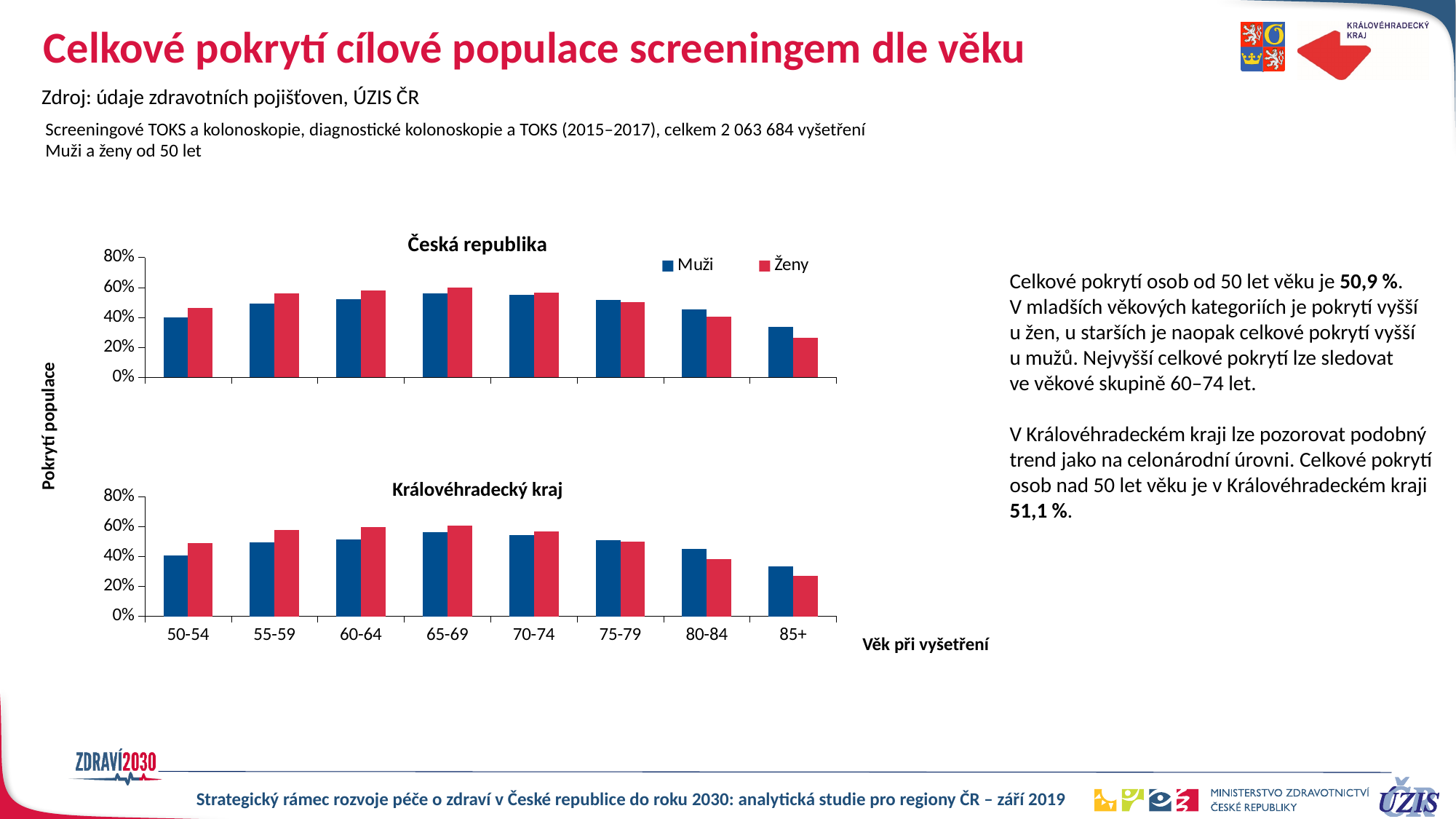

# Celkové pokrytí cílové populace screeningem dle věku
Zdroj: údaje zdravotních pojišťoven, ÚZIS ČR
Screeningové TOKS a kolonoskopie, diagnostické kolonoskopie a TOKS (2015–2017), celkem 2 063 684 vyšetření
Muži a ženy od 50 let
Česká republika

### Chart

| Category | Muži | Ženy |
|---|---|---|
| 50-54 | 0.40073302078766004 | 0.4621832873919118 |
| 55-59 | 0.49348063646887536 | 0.5623557850785628 |
| 60-64 | 0.5195292902245193 | 0.5787844020845141 |
| 65-69 | 0.5611818204753015 | 0.5976094316412841 |
| 70-74 | 0.5526279847028955 | 0.5647985033907553 |
| 75-79 | 0.5170731038642377 | 0.5017916764636727 |
| 80-84 | 0.45585579032864193 | 0.4045052985141953 |
| 85+ | 0.3364390959397293 | 0.26237237109302886 |
Celkové pokrytí osob od 50 let věku je 50,9 %. V mladších věkových kategoriích je pokrytí vyšší u žen, u starších je naopak celkové pokrytí vyšší u mužů. Nejvyšší celkové pokrytí lze sledovat ve věkové skupině 60–74 let.

V Královéhradeckém kraji lze pozorovat podobný trend jako na celonárodní úrovni. Celkové pokrytí osob nad 50 let věku je v Královéhradeckém kraji 51,1 %.
Pokrytí populace

Královéhradecký kraj

### Chart

| Category | Muži | Ženy |
|---|---|---|
| 50-54 | 0.4037696219323458 | 0.48681737942030634 |
| 55-59 | 0.49197117208243774 | 0.5741356591579344 |
| 60-64 | 0.5122337520480612 | 0.594557407124293 |
| 65-69 | 0.5614601018675721 | 0.6033212145032918 |
| 70-74 | 0.541237840124066 | 0.5658108183699726 |
| 75-79 | 0.5078986960882648 | 0.4987864077669903 |
| 80-84 | 0.4505289359054138 | 0.383648581383773 |
| 85+ | 0.33094516395701296 | 0.2710843373493976 |
Věk při vyšetření